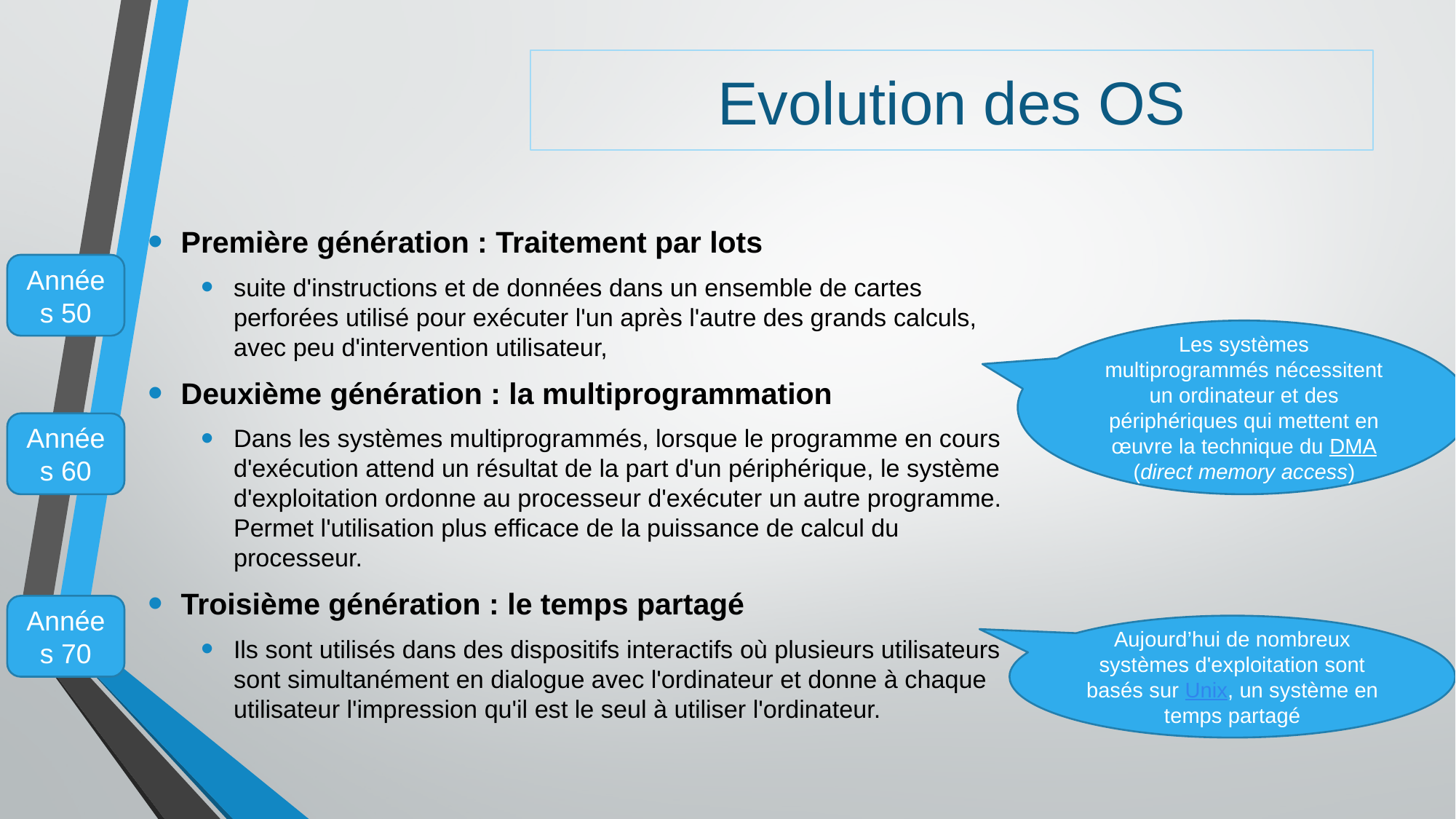

# Evolution des OS
Première génération : Traitement par lots
suite d'instructions et de données dans un ensemble de cartes perforées utilisé pour exécuter l'un après l'autre des grands calculs, avec peu d'intervention utilisateur,
Deuxième génération : la multiprogrammation
Dans les systèmes multiprogrammés, lorsque le programme en cours d'exécution attend un résultat de la part d'un périphérique, le système d'exploitation ordonne au processeur d'exécuter un autre programme. Permet l'utilisation plus efficace de la puissance de calcul du processeur.
Troisième génération : le temps partagé
Ils sont utilisés dans des dispositifs interactifs où plusieurs utilisateurs sont simultanément en dialogue avec l'ordinateur et donne à chaque utilisateur l'impression qu'il est le seul à utiliser l'ordinateur.

Années 50
Les systèmes multiprogrammés nécessitent un ordinateur et des périphériques qui mettent en œuvre la technique du DMA (direct memory access)
Années 60
Années 70
Aujourd’hui de nombreux systèmes d'exploitation sont basés sur Unix, un système en temps partagé